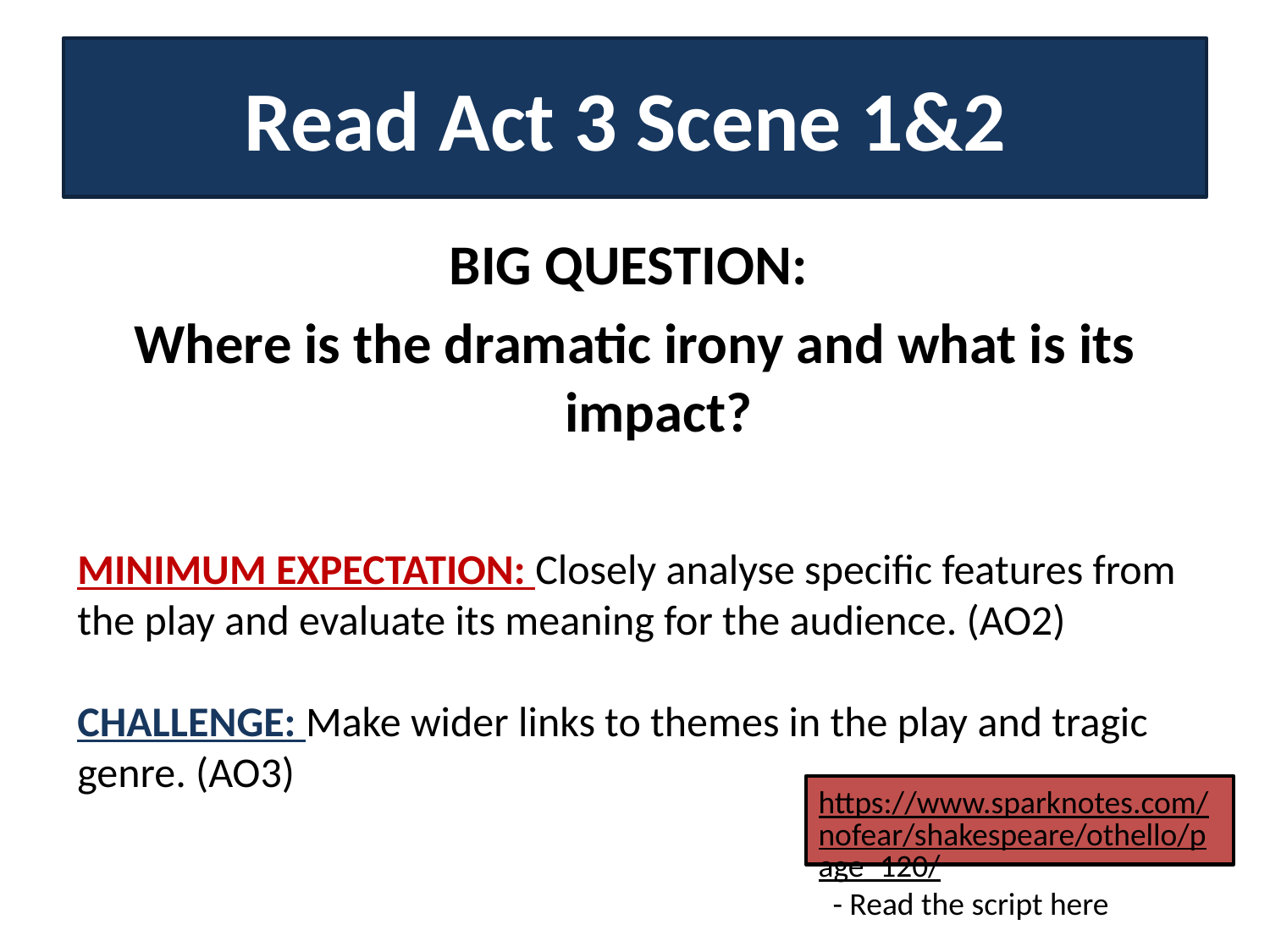

# Read Act 3 Scene 1&2
BIG QUESTION:
Where is the dramatic irony and what is its impact?

MINIMUM EXPECTATION: Closely analyse specific features from the play and evaluate its meaning for the audience. (AO2)

CHALLENGE: Make wider links to themes in the play and tragic genre. (AO3)
https://www.sparknotes.com/nofear/shakespeare/othello/page_120/  - Read the script here